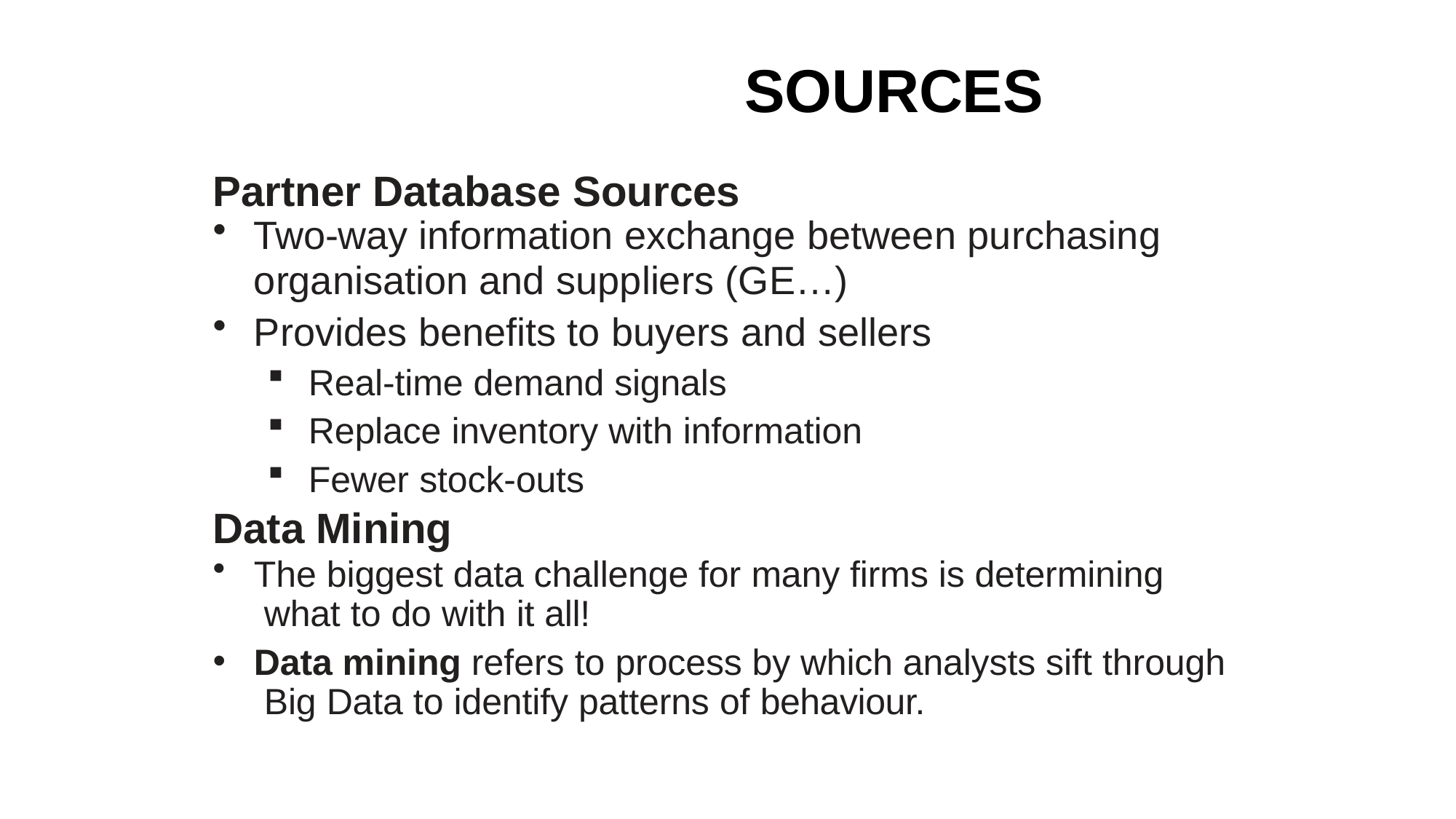

# SOURCES
Partner Database Sources
Two-way information exchange between purchasing
organisation and suppliers (GE…)
Provides benefits to buyers and sellers
Real-time demand signals
Replace inventory with information
Fewer stock-outs
Data Mining
The biggest data challenge for many firms is determining  what to do with it all!
Data mining refers to process by which analysts sift through  Big Data to identify patterns of behaviour.